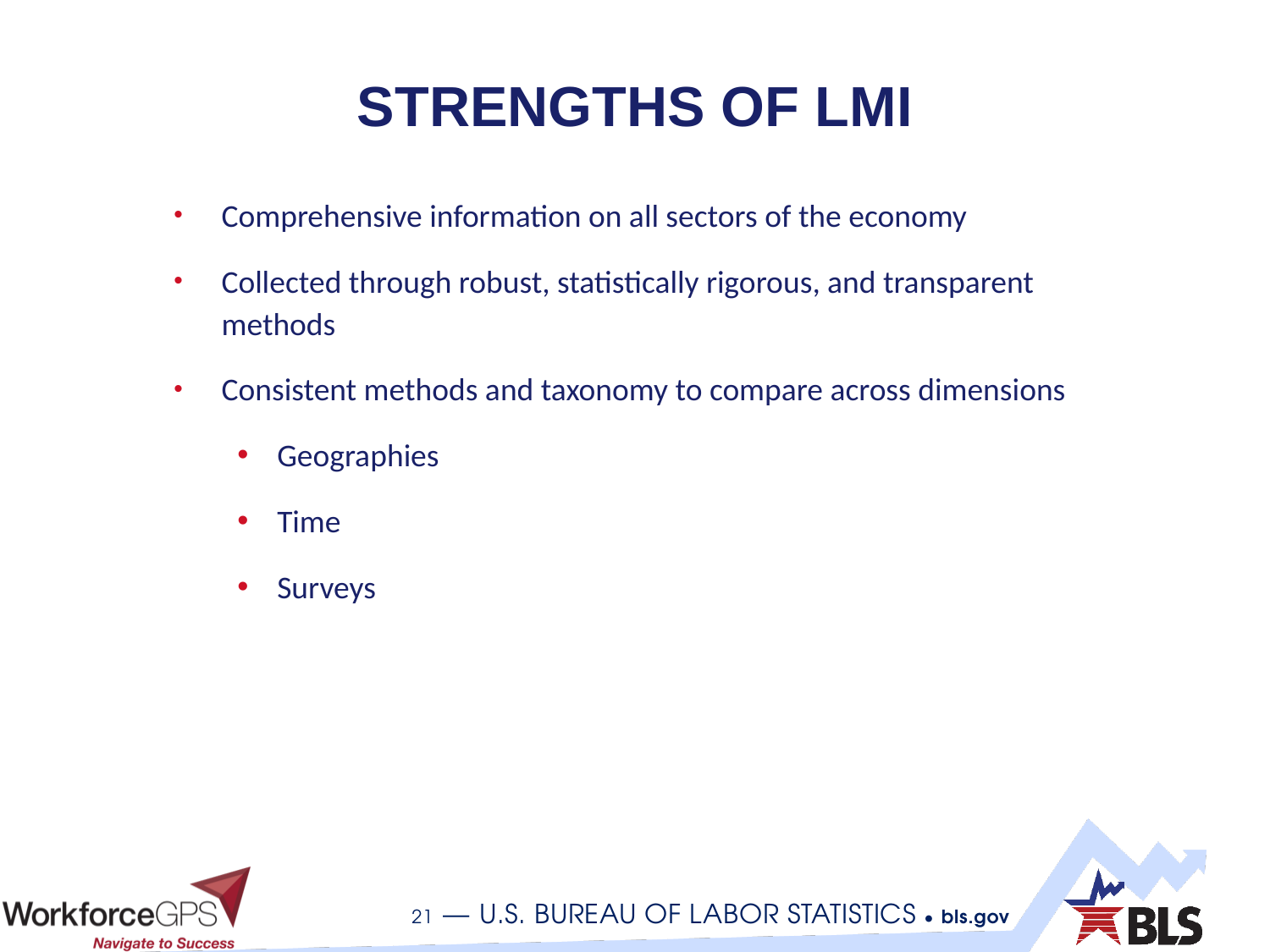

# Strengths of LMI
Comprehensive information on all sectors of the economy
Collected through robust, statistically rigorous, and transparent methods
Consistent methods and taxonomy to compare across dimensions
Geographies
Time
Surveys